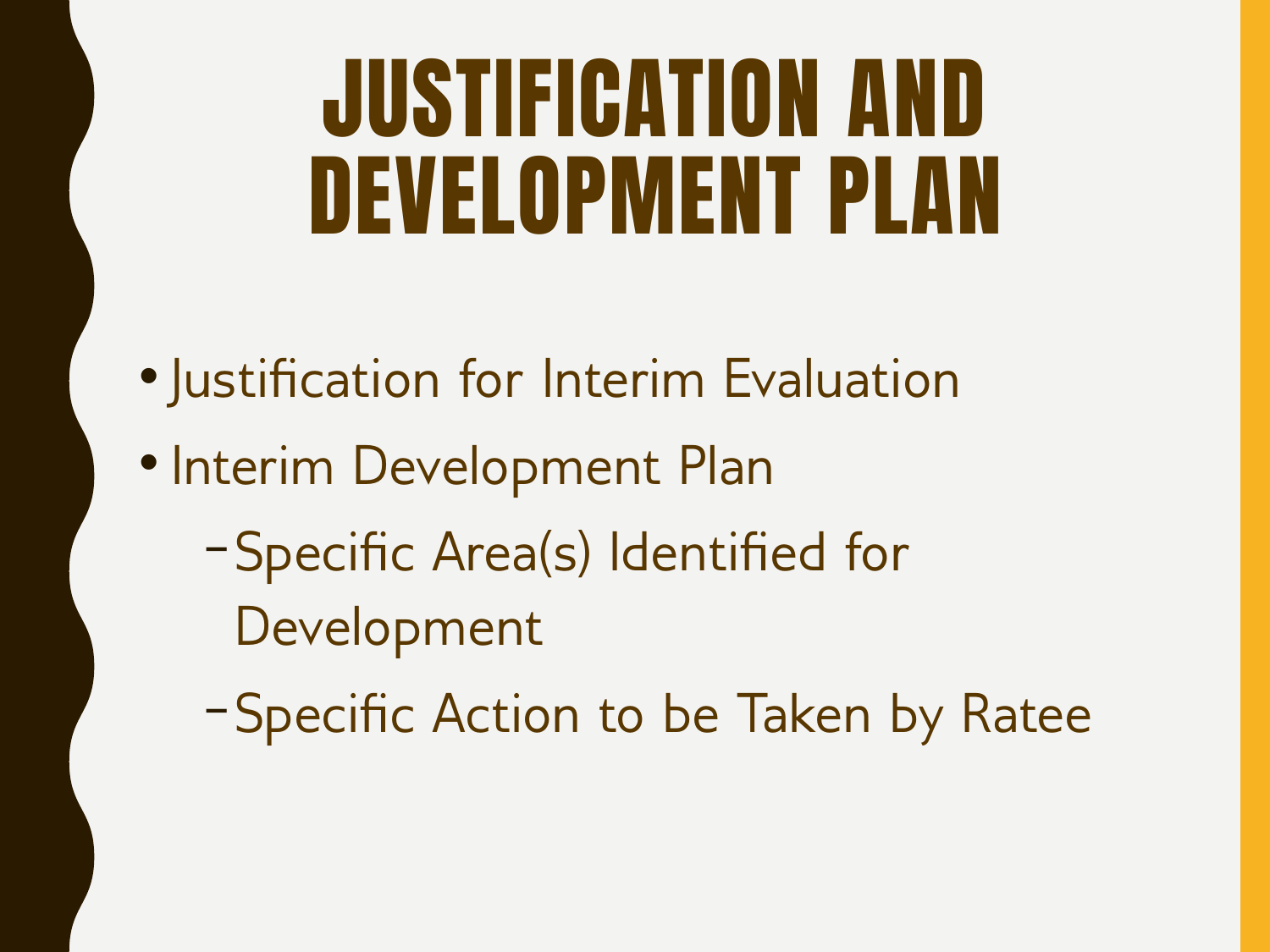

# Justification and Development Plan
Justification for Interim Evaluation
Interim Development Plan
Specific Area(s) Identified for Development
Specific Action to be Taken by Ratee